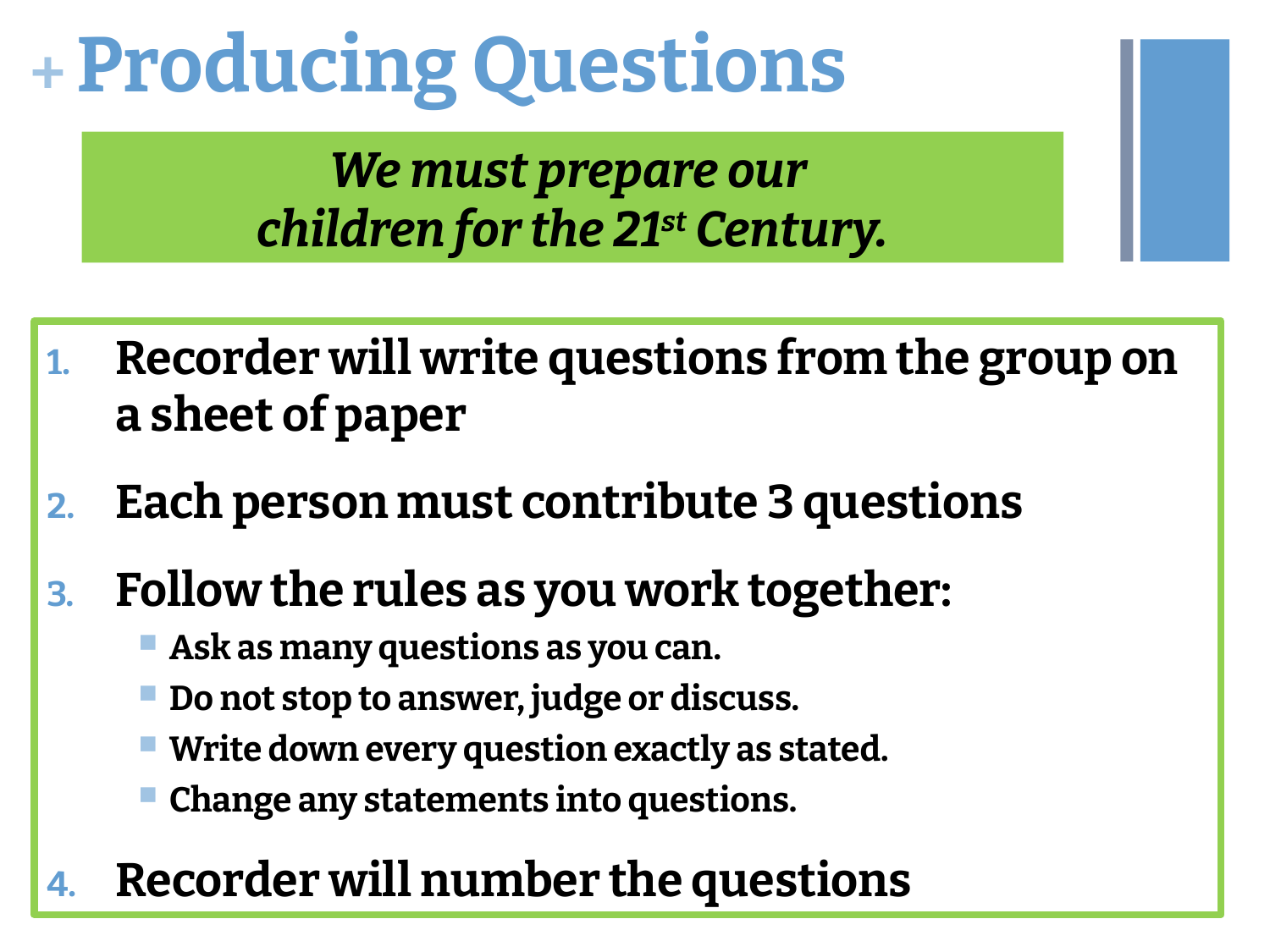

# Producing Questions
We must prepare our
children for the 21st Century.
Recorder will write questions from the group on a sheet of paper
Each person must contribute 3 questions
Follow the rules as you work together:
Ask as many questions as you can.
Do not stop to answer, judge or discuss.
Write down every question exactly as stated.
Change any statements into questions.
Recorder will number the questions